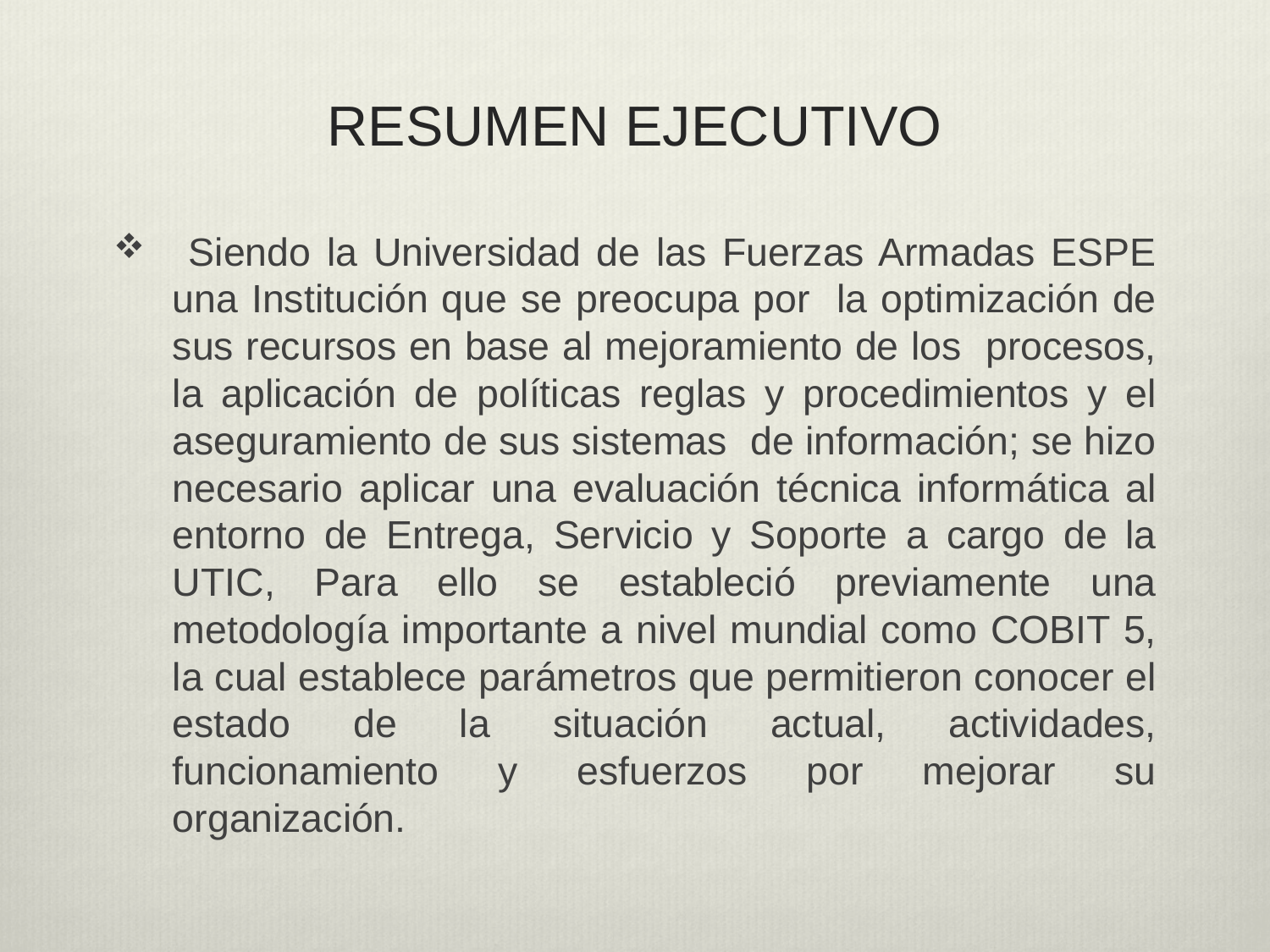

# RESUMEN EJECUTIVO
 Siendo la Universidad de las Fuerzas Armadas ESPE una Institución que se preocupa por  la optimización de sus recursos en base al mejoramiento de los  procesos, la aplicación de políticas reglas y procedimientos y el aseguramiento de sus sistemas  de información; se hizo necesario aplicar una evaluación técnica informática al entorno de Entrega, Servicio y Soporte a cargo de la UTIC, Para ello se estableció previamente una metodología importante a nivel mundial como COBIT 5, la cual establece parámetros que permitieron conocer el estado de la situación actual, actividades, funcionamiento y esfuerzos por mejorar su organización.